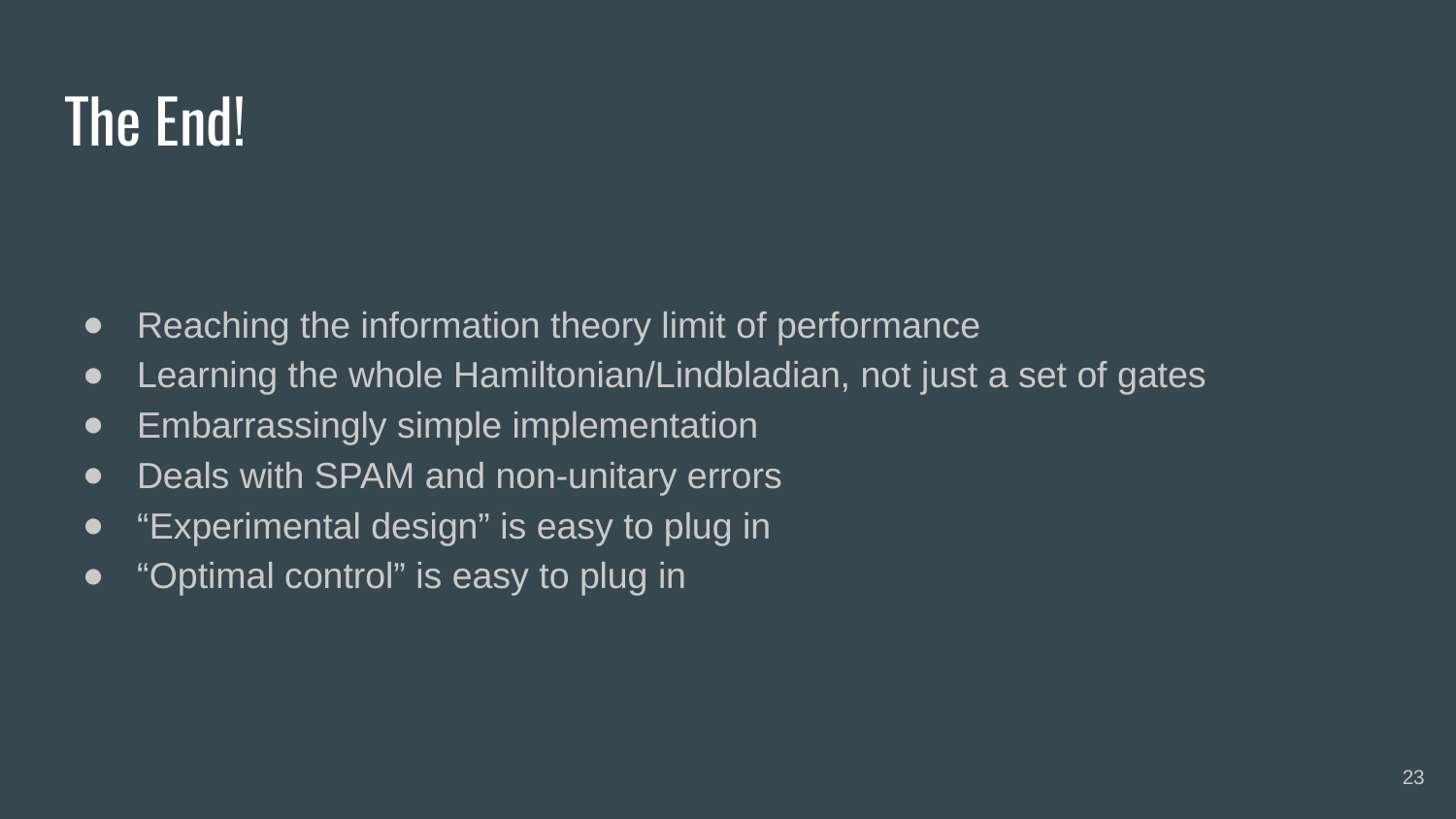

# The End!
Reaching the information theory limit of performance
Learning the whole Hamiltonian/Lindbladian, not just a set of gates
Embarrassingly simple implementation
Deals with SPAM and non-unitary errors
“Experimental design” is easy to plug in
“Optimal control” is easy to plug in
23